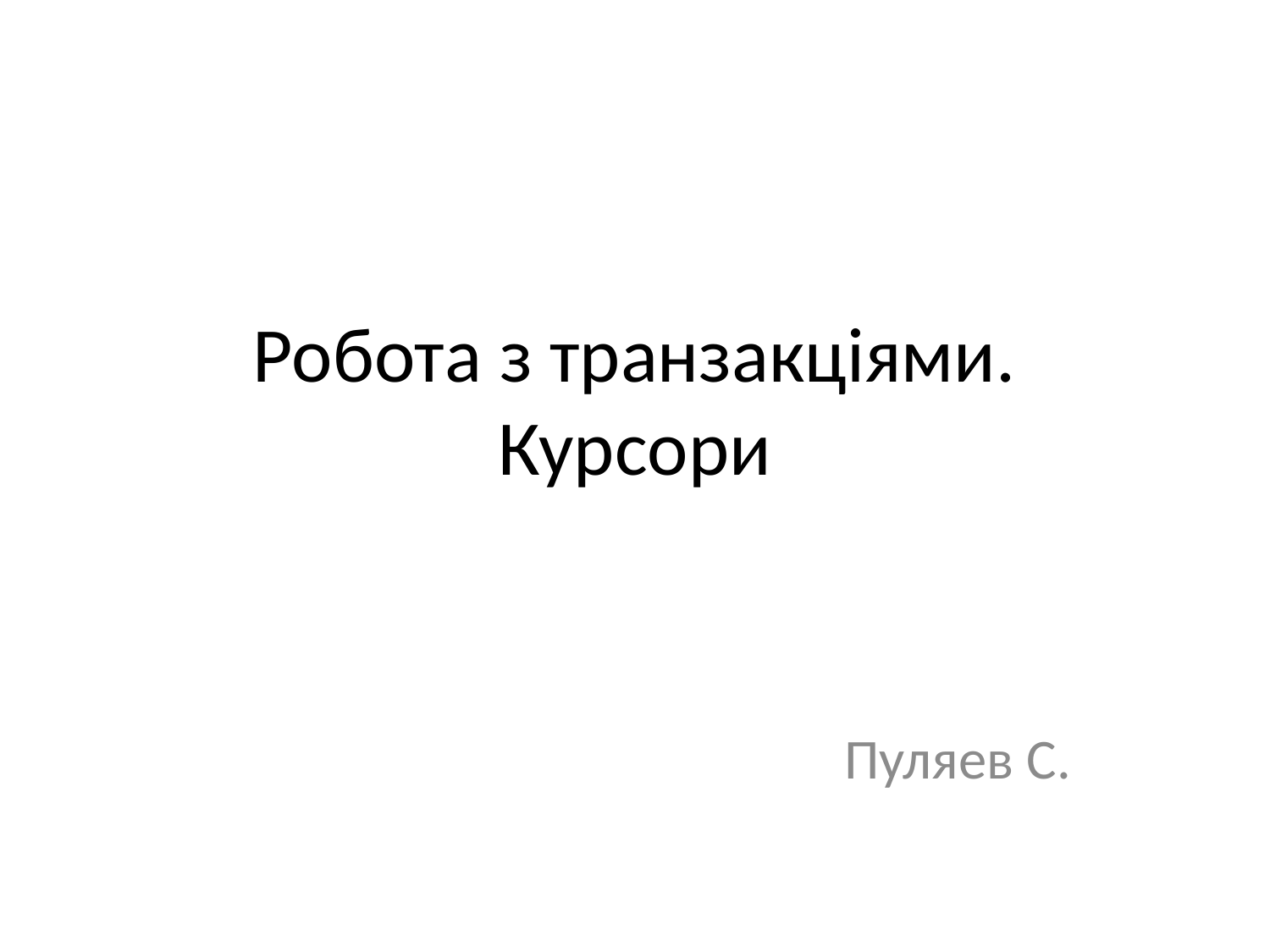

# Робота з транзакціями. Курсори
Пуляев С.